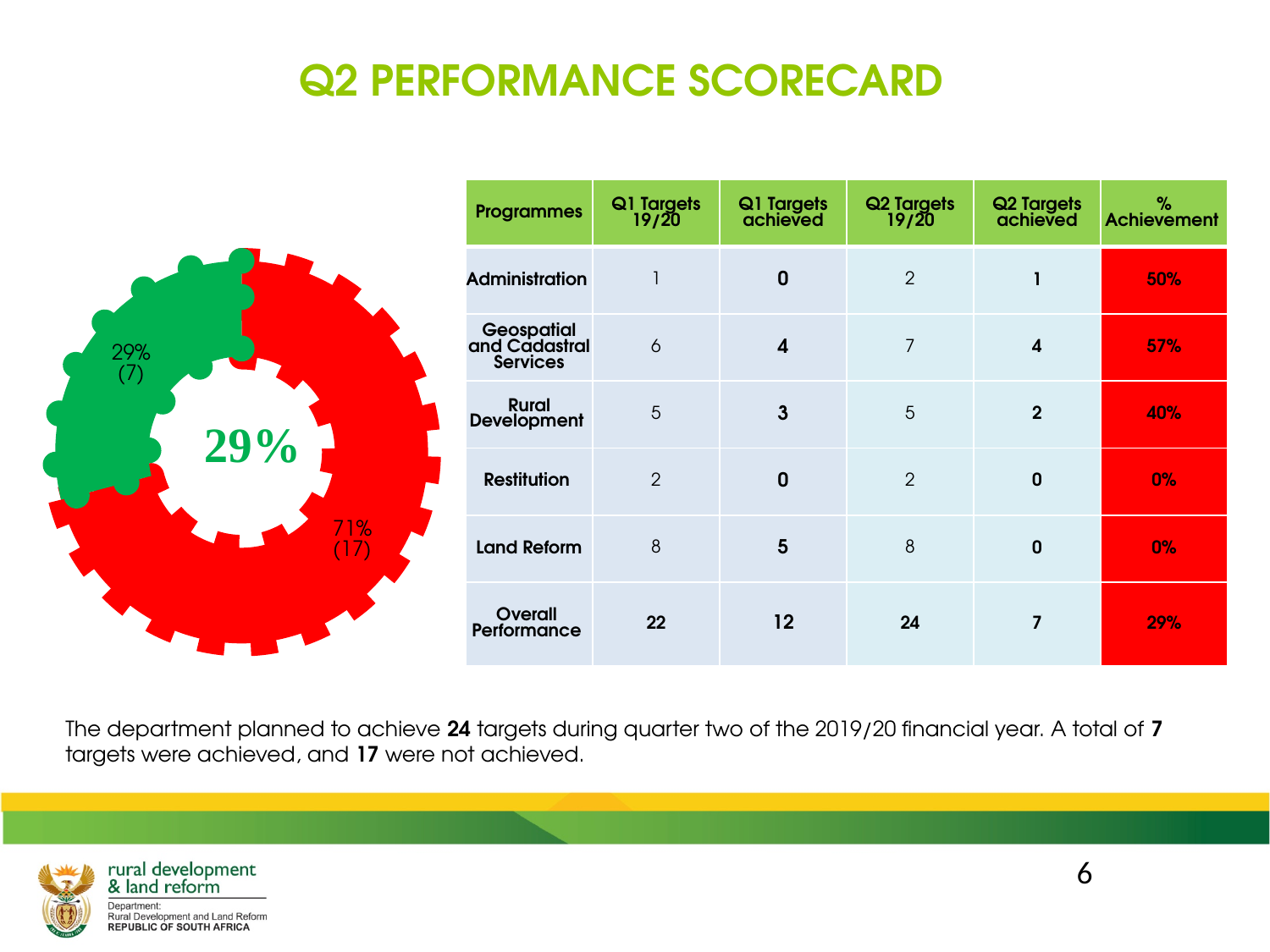

Q2 PERFORMANCE SCORECARD

### Chart

| Category |  |
|---|---|
| Not achieved  | 0.7100000000000001 |
| Achieved  | 0.29000000000000004 |
| Programmes | Q1 Targets 19/20 | Q1 Targets achieved | Q2 Targets 19/20 | Q2 Targets achieved | % Achievement |
| --- | --- | --- | --- | --- | --- |
| Administration | 1 | 0 | 2 | 1 | 50% |
| Geospatial and Cadastral Services | 6 | 4 | 7 | 4 | 57% |
| Rural Development | 5 | 3 | 5 | 2 | 40% |
| Restitution | 2 | 0 | 2 | 0 | 0% |
| Land Reform | 8 | 5 | 8 | 0 | 0% |
| Overall Performance | 22 | 12 | 24 | 7 | 29% |
The department planned to achieve 24 targets during quarter two of the 2019/20 financial year. A total of 7 targets were achieved, and 17 were not achieved.
6